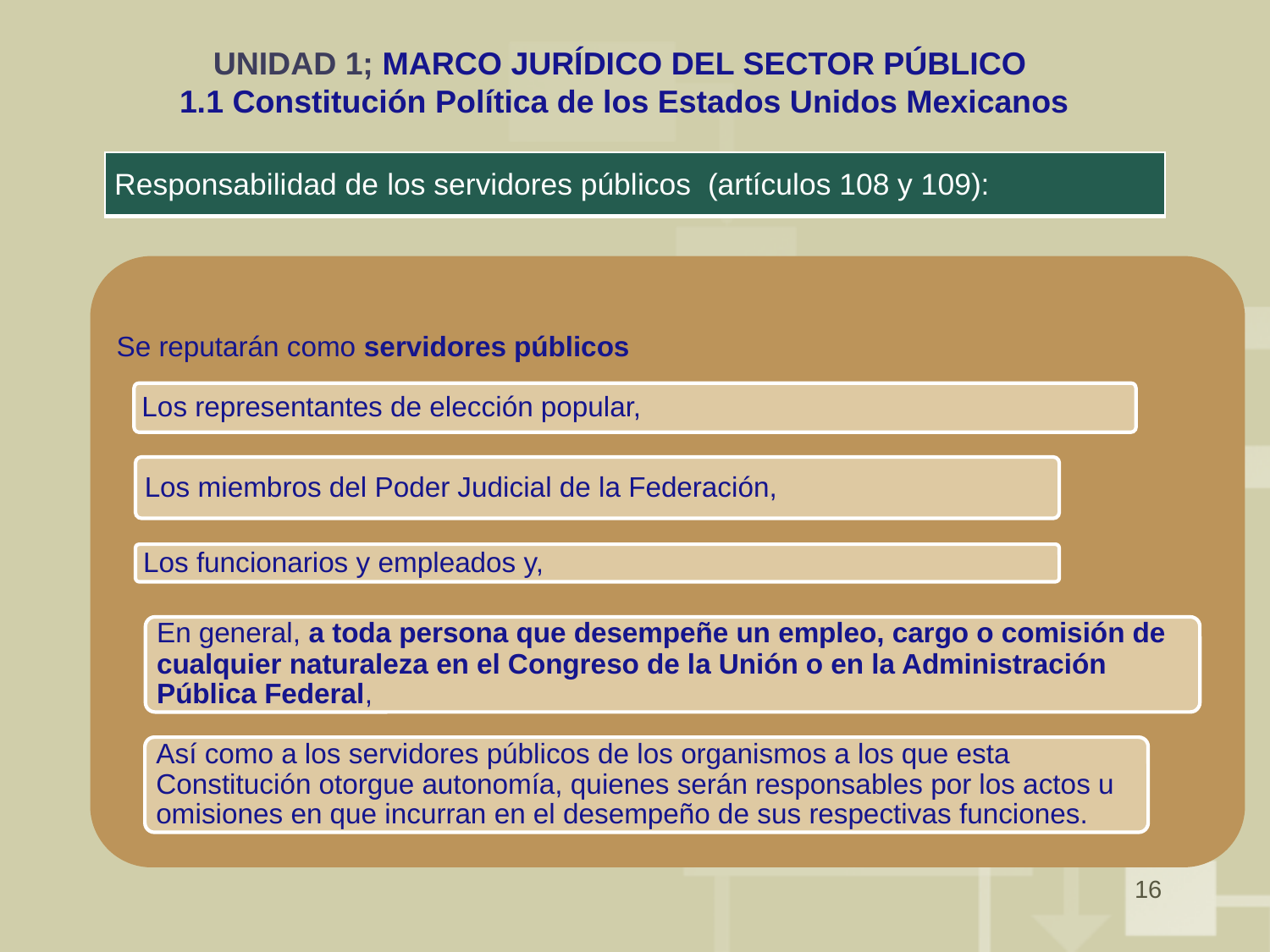

# UNIDAD 1; MARCO JURÍDICO DEL SECTOR PÚBLICO 1.1 Constitución Política de los Estados Unidos Mexicanos
| Responsabilidad de los servidores públicos (artículos 108 y 109): |
| --- |
Se reputarán como servidores públicos
Los representantes de elección popular,
Los miembros del Poder Judicial de la Federación,
Los funcionarios y empleados y,
En general, a toda persona que desempeñe un empleo, cargo o comisión de cualquier naturaleza en el Congreso de la Unión o en la Administración Pública Federal,
Así como a los servidores públicos de los organismos a los que esta Constitución otorgue autonomía, quienes serán responsables por los actos u omisiones en que incurran en el desempeño de sus respectivas funciones.
16